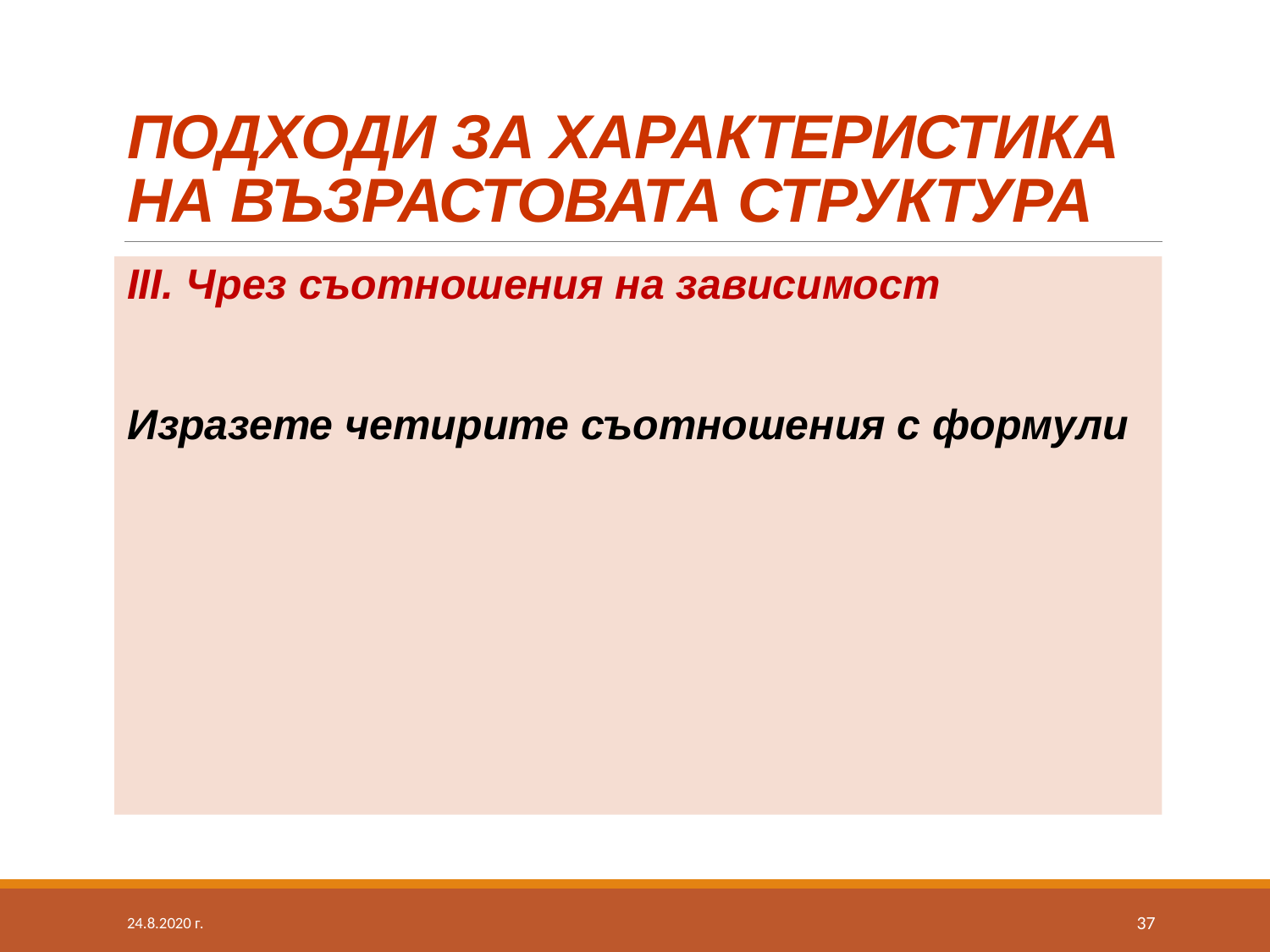

# ПОДХОДИ ЗА ХАРАКТЕРИСТИКА НА ВЪЗРАСТОВАТА СТРУКТУРА
III. Чрез съотношения на зависимост

Изразете четирите съотношения с формули

24.8.2020 г.
37